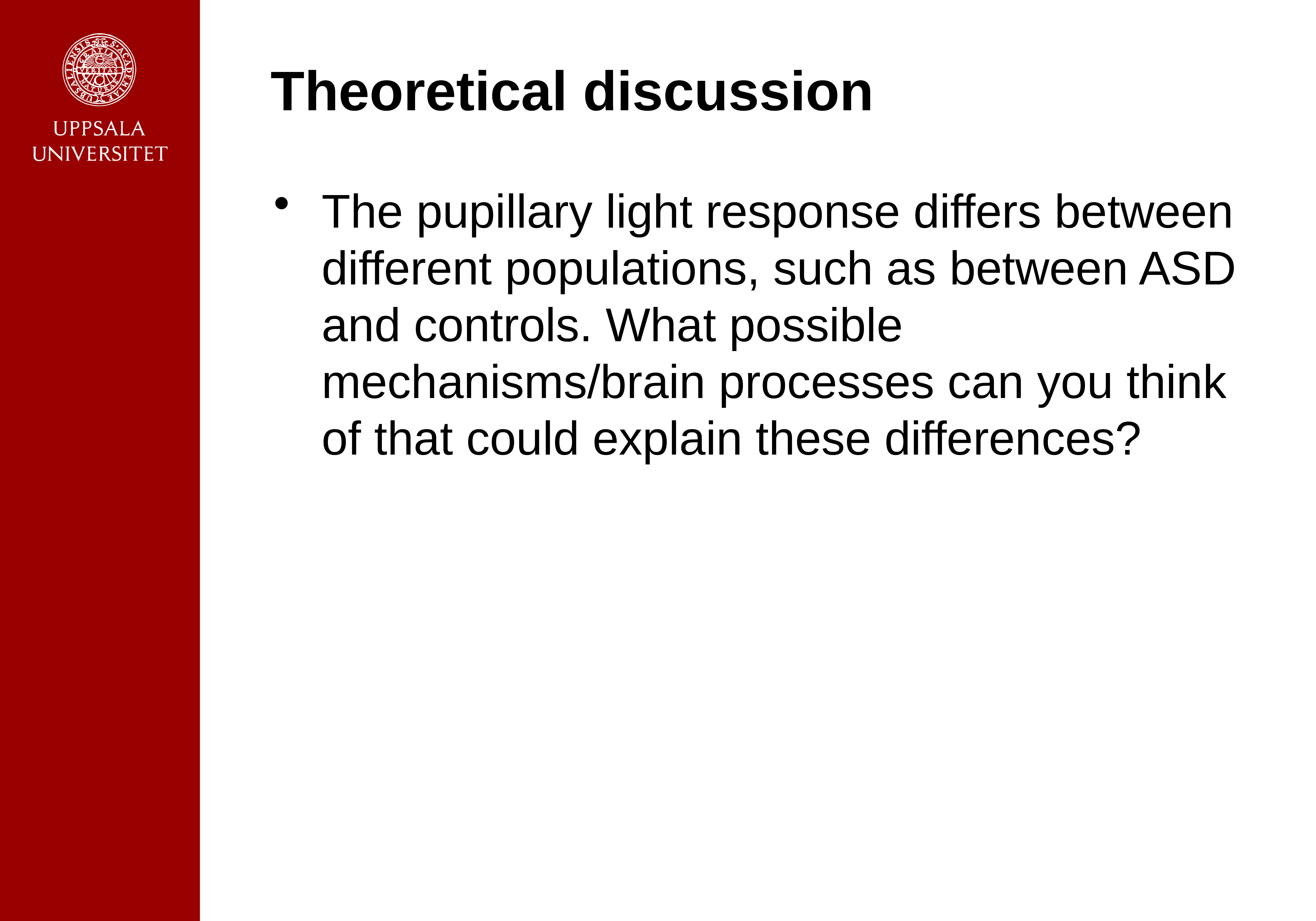

# Theoretical discussion
The pupillary light response differs between different populations, such as between ASD and controls. What possible mechanisms/brain processes can you think of that could explain these differences?